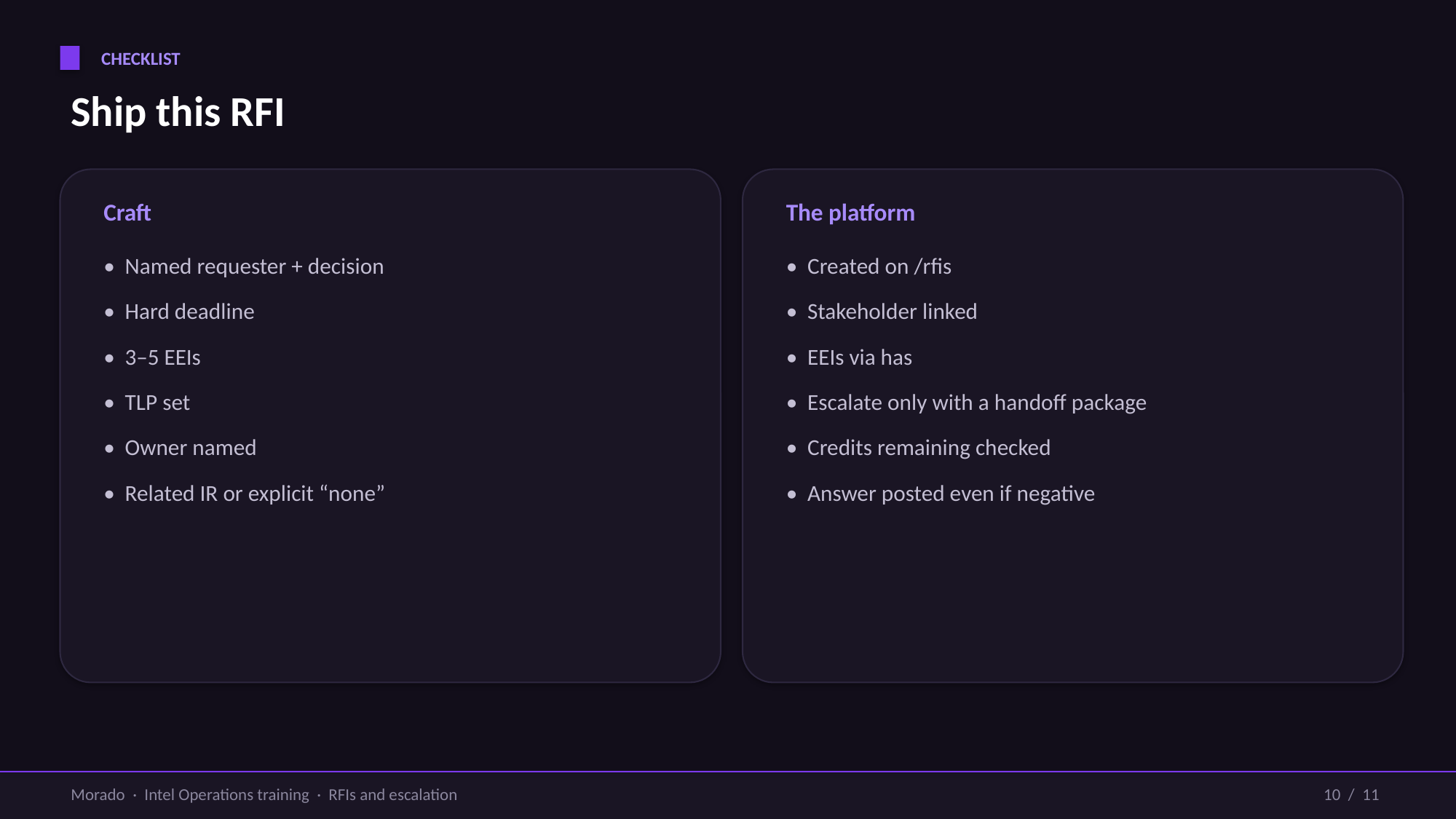

CHECKLIST

Ship this RFI

Craft
The platform
•  Named requester + decision
•  Hard deadline
•  3–5 EEIs
•  TLP set
•  Owner named
•  Related IR or explicit “none”
•  Created on /rfis
•  Stakeholder linked
•  EEIs via has
•  Escalate only with a handoff package
•  Credits remaining checked
•  Answer posted even if negative

Morado  ·  Intel Operations training  ·  RFIs and escalation
10  /  11